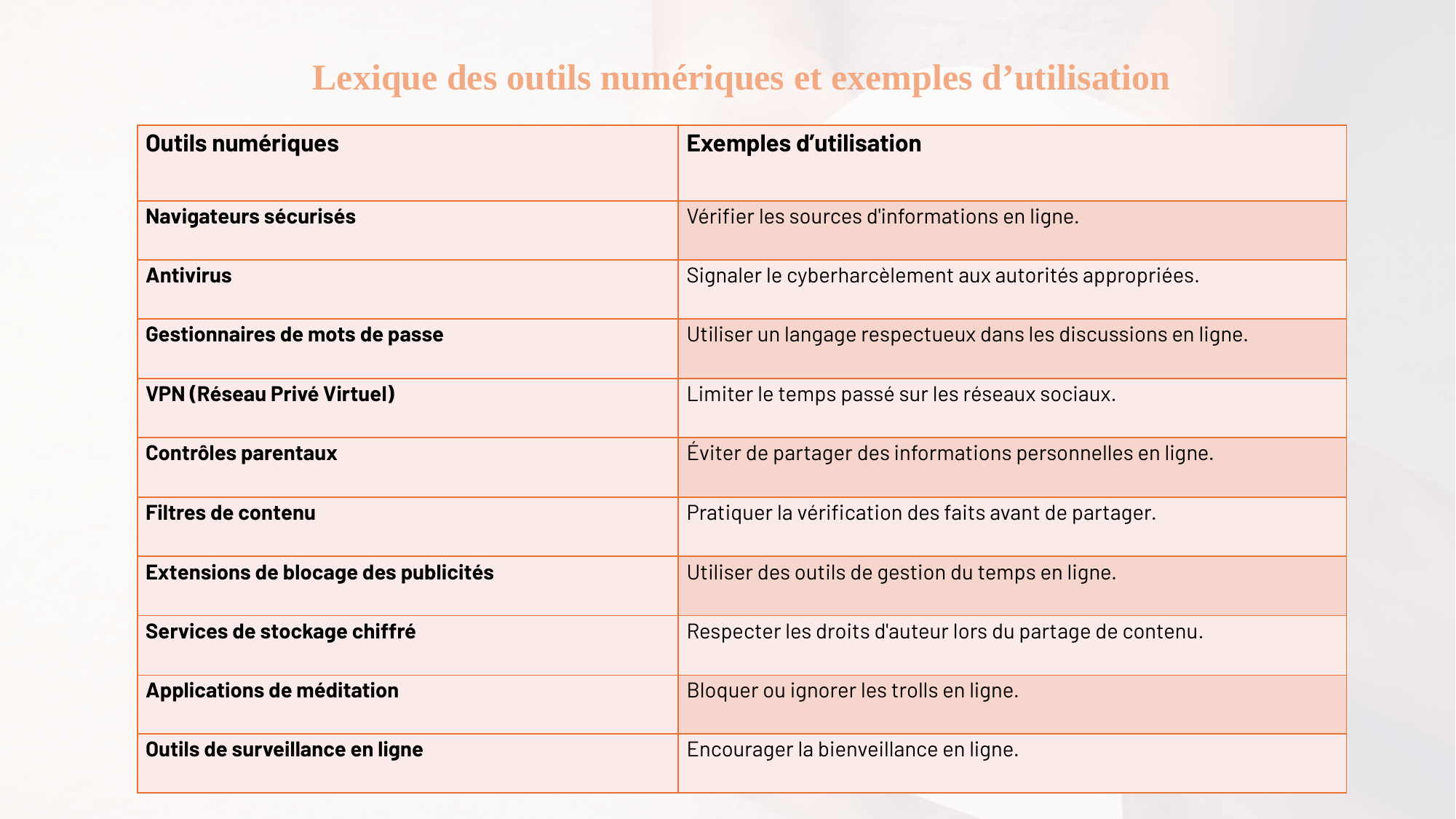

# Lexique des outils numériques et exemples d’utilisation
| Outils numériques | Exemples d’utilisation |
| --- | --- |
| Navigateurs sécurisés | Vérifier les sources d'informations en ligne. |
| Antivirus | Signaler le cyberharcèlement aux autorités appropriées. |
| Gestionnaires de mots de passe | Utiliser un langage respectueux dans les discussions en ligne. |
| VPN (Réseau Privé Virtuel) | Limiter le temps passé sur les réseaux sociaux. |
| Contrôles parentaux | Éviter de partager des informations personnelles en ligne. |
| Filtres de contenu | Pratiquer la vérification des faits avant de partager. |
| Extensions de blocage des publicités | Utiliser des outils de gestion du temps en ligne. |
| Services de stockage chiffré | Respecter les droits d'auteur lors du partage de contenu. |
| Applications de méditation | Bloquer ou ignorer les trolls en ligne. |
| Outils de surveillance en ligne | Encourager la bienveillance en ligne. |